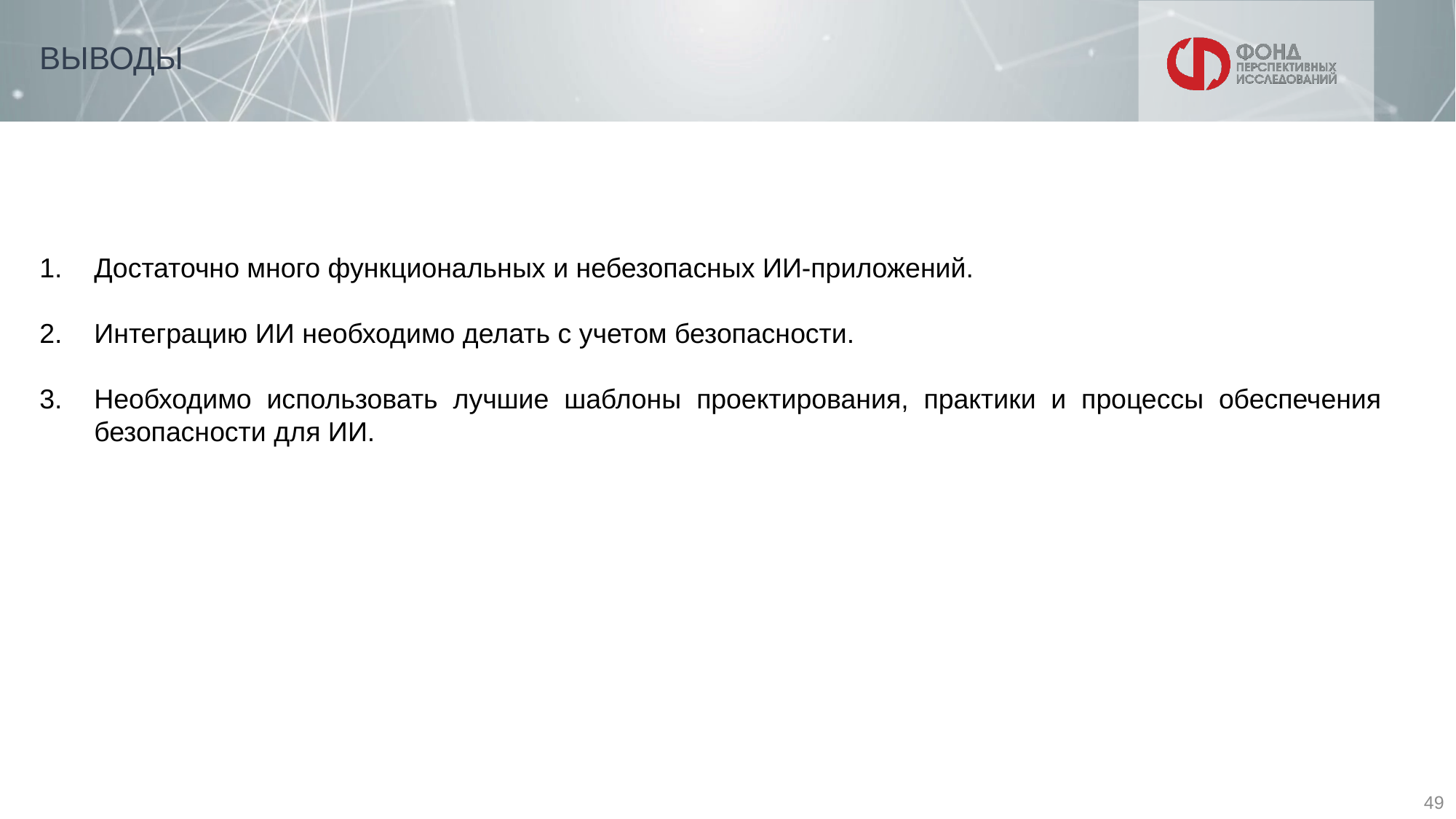

# ВЫВОДЫ
Достаточно много функциональных и небезопасных ИИ-приложений.

Интеграцию ИИ необходимо делать с учетом безопасности.

Необходимо использовать лучшие шаблоны проектирования, практики и процессы обеспечения безопасности для ИИ.